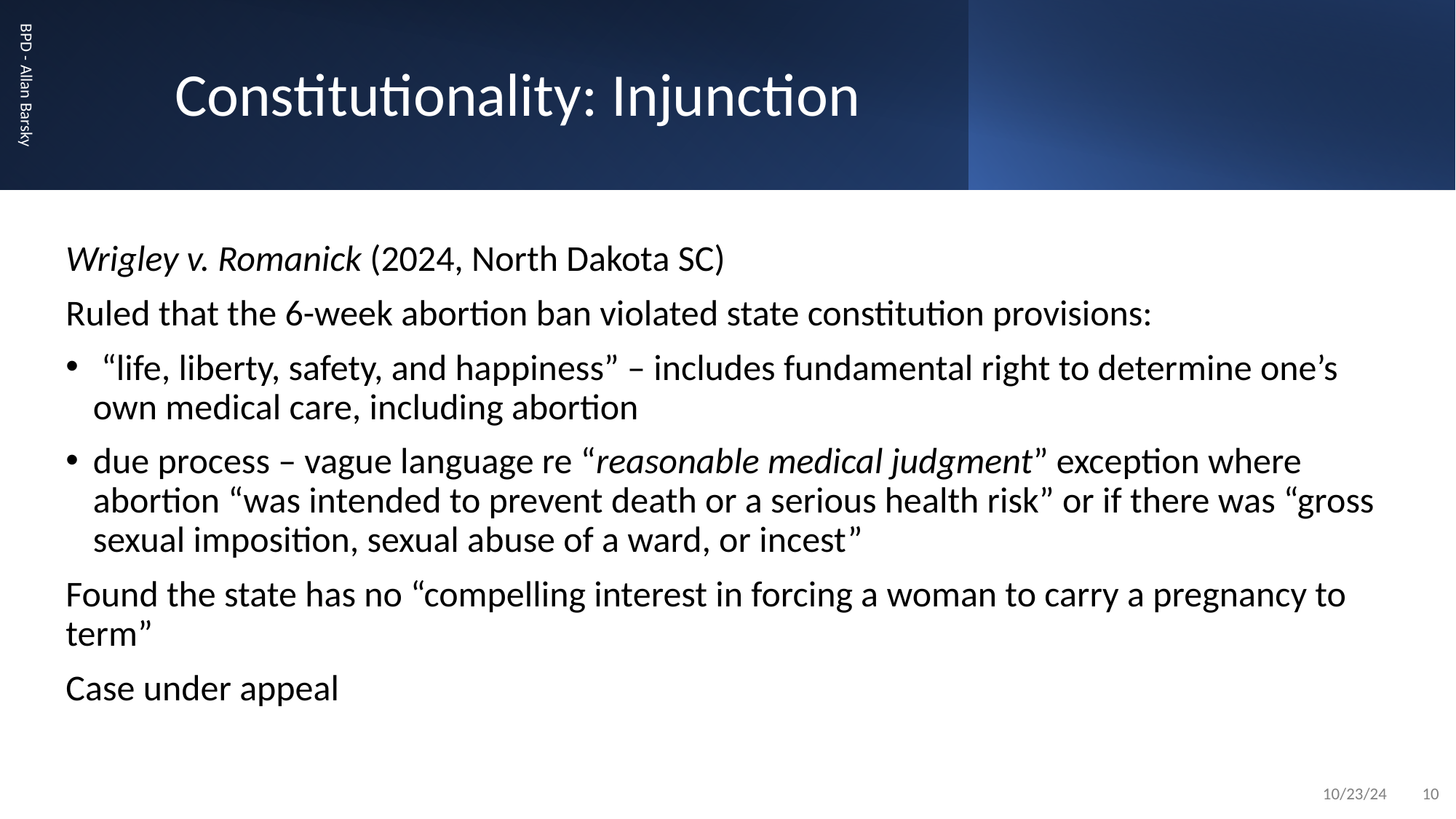

# Constitutionality: Injunction
Wrigley v. Romanick (2024, North Dakota SC)
Ruled that the 6-week abortion ban violated state constitution provisions:
 “life, liberty, safety, and happiness” – includes fundamental right to determine one’s own medical care, including abortion
due process – vague language re “reasonable medical judgment” exception where abortion “was intended to prevent death or a serious health risk” or if there was “gross sexual imposition, sexual abuse of a ward, or incest”
Found the state has no “compelling interest in forcing a woman to carry a pregnancy to term”
Case under appeal

BPD - Allan Barsky
10/23/24
10